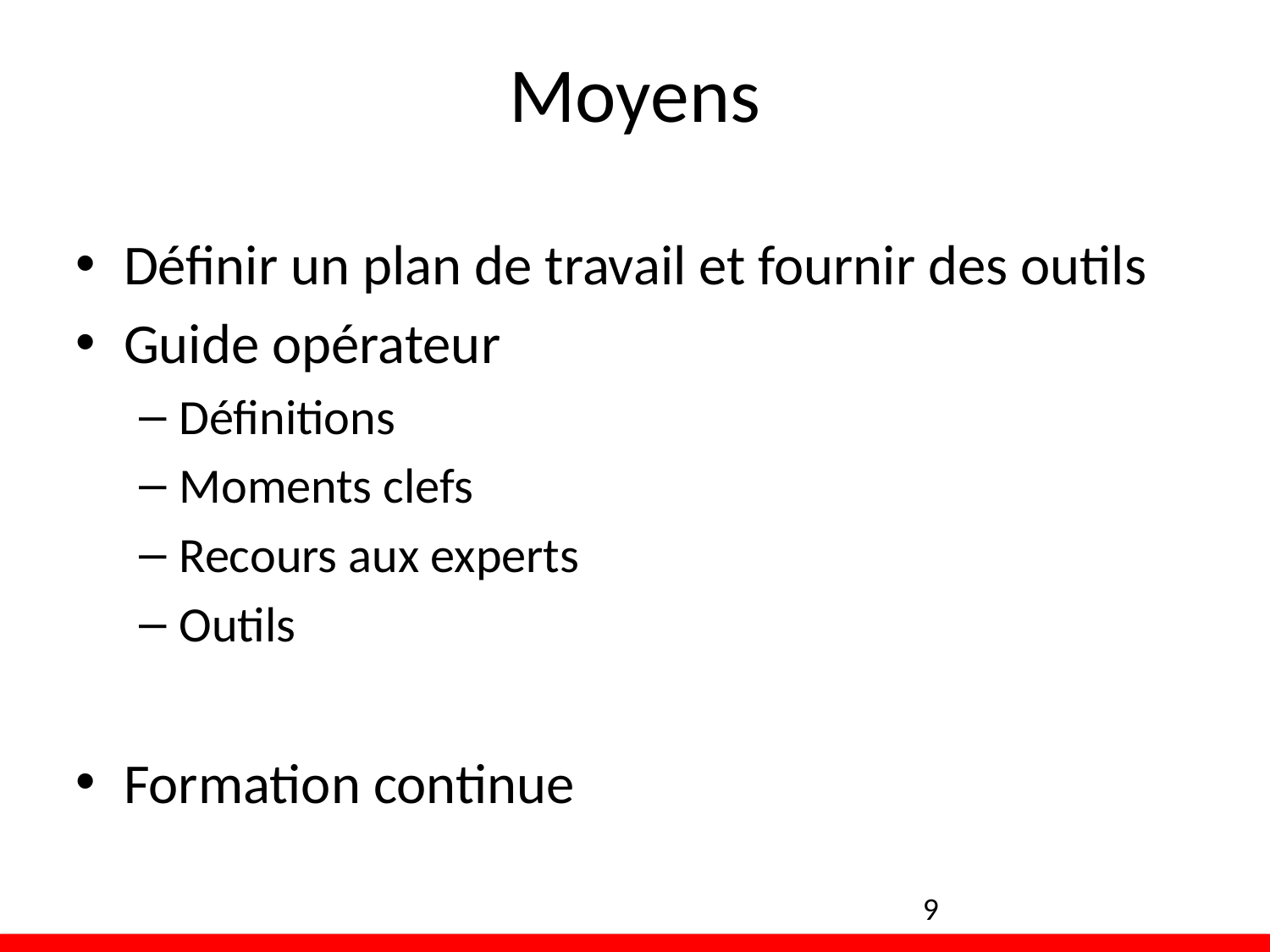

# Moyens
Définir un plan de travail et fournir des outils
Guide opérateur
Définitions
Moments clefs
Recours aux experts
Outils

Formation continue
9